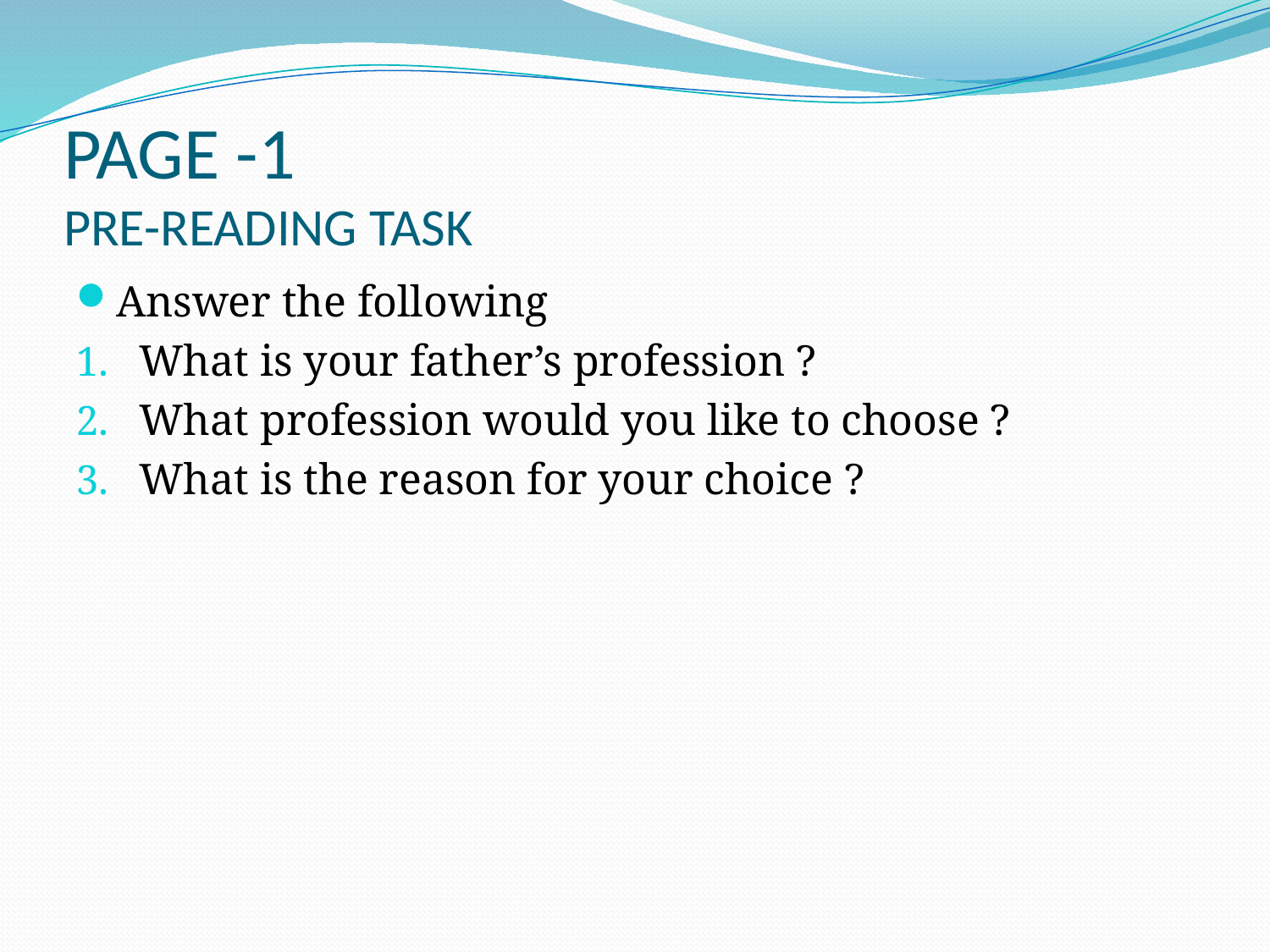

# PAGE -1 PRE-READING TASK
Answer the following
What is your father’s profession ?
What profession would you like to choose ?
What is the reason for your choice ?